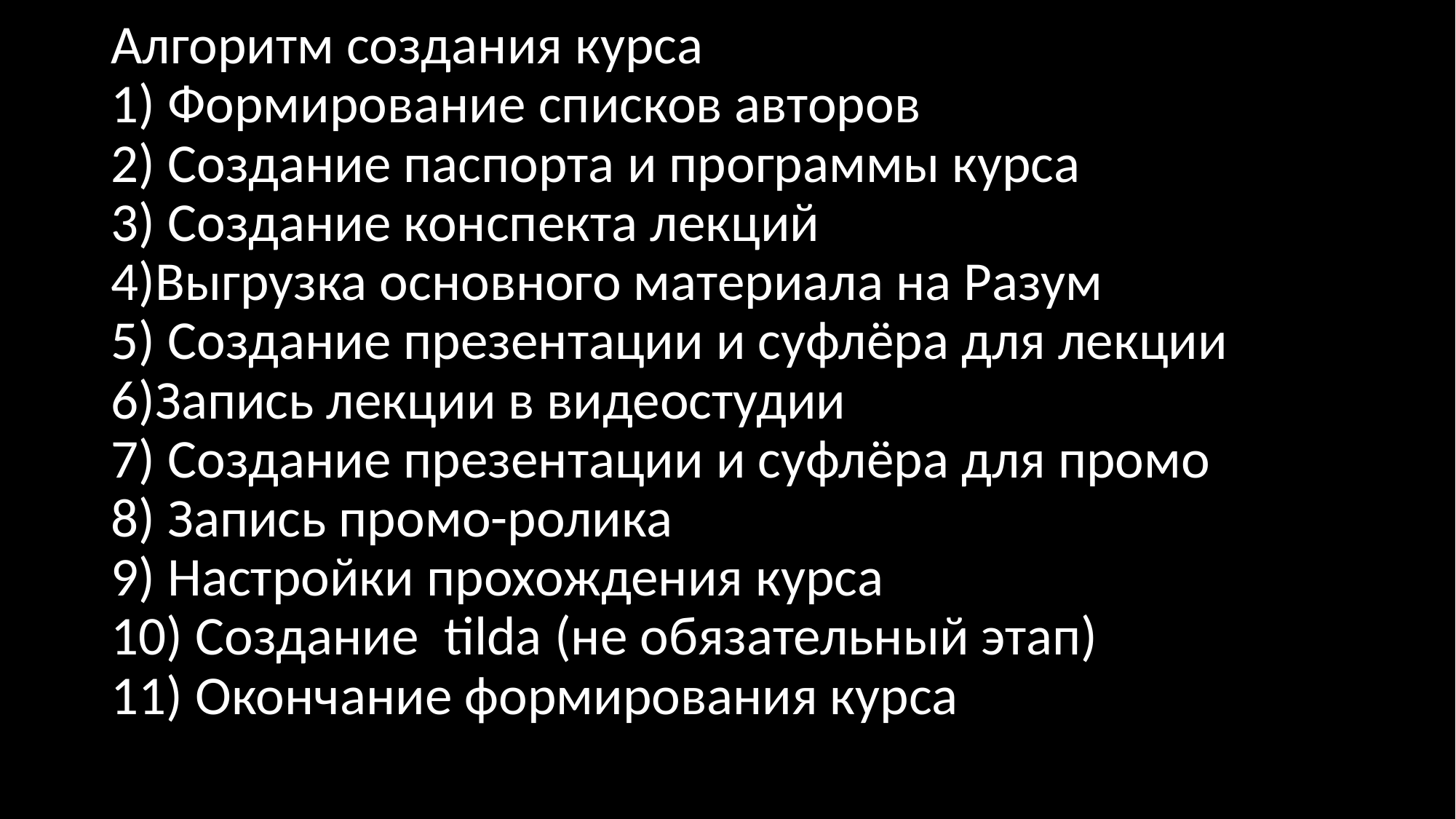

# Алгоритм создания курса 1) Формирование списков авторов 2) Создание паспорта и программы курса 3) Создание конспекта лекций 4)Выгрузка основного материала на Разум 5) Создание презентации и суфлёра для лекции 6)Запись лекции в видеостудии 7) Создание презентации и суфлёра для промо 8) Запись промо-ролика 9) Настройки прохождения курса 10) Создание  tilda (не обязательный этап) 11) Окончание формирования курса